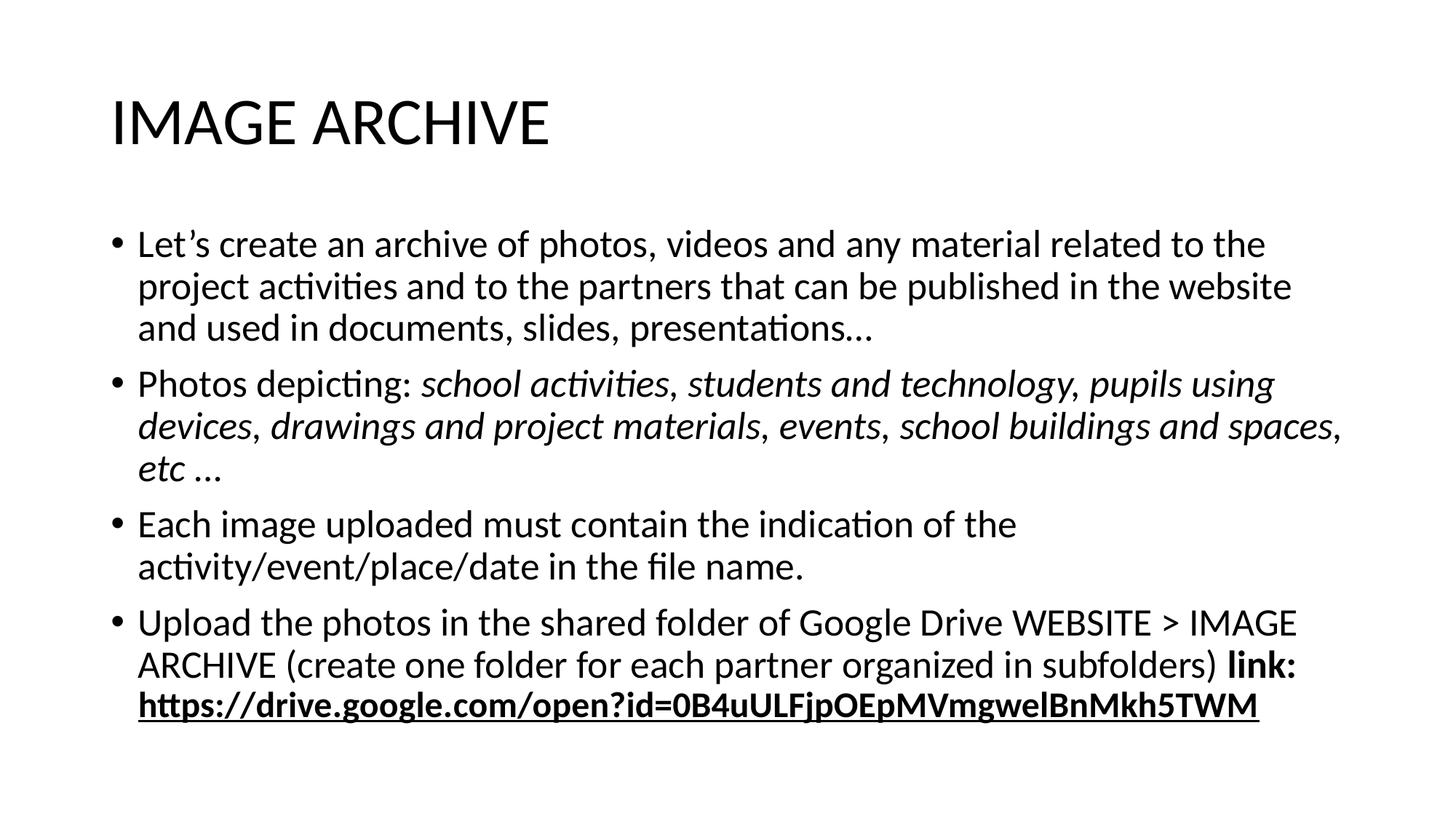

# IMAGE ARCHIVE
Let’s create an archive of photos, videos and any material related to the project activities and to the partners that can be published in the website and used in documents, slides, presentations…
Photos depicting: school activities, students and technology, pupils using devices, drawings and project materials, events, school buildings and spaces, etc ...
Each image uploaded must contain the indication of the activity/event/place/date in the file name.
Upload the photos in the shared folder of Google Drive WEBSITE > IMAGE ARCHIVE (create one folder for each partner organized in subfolders) link: https://drive.google.com/open?id=0B4uULFjpOEpMVmgwelBnMkh5TWM